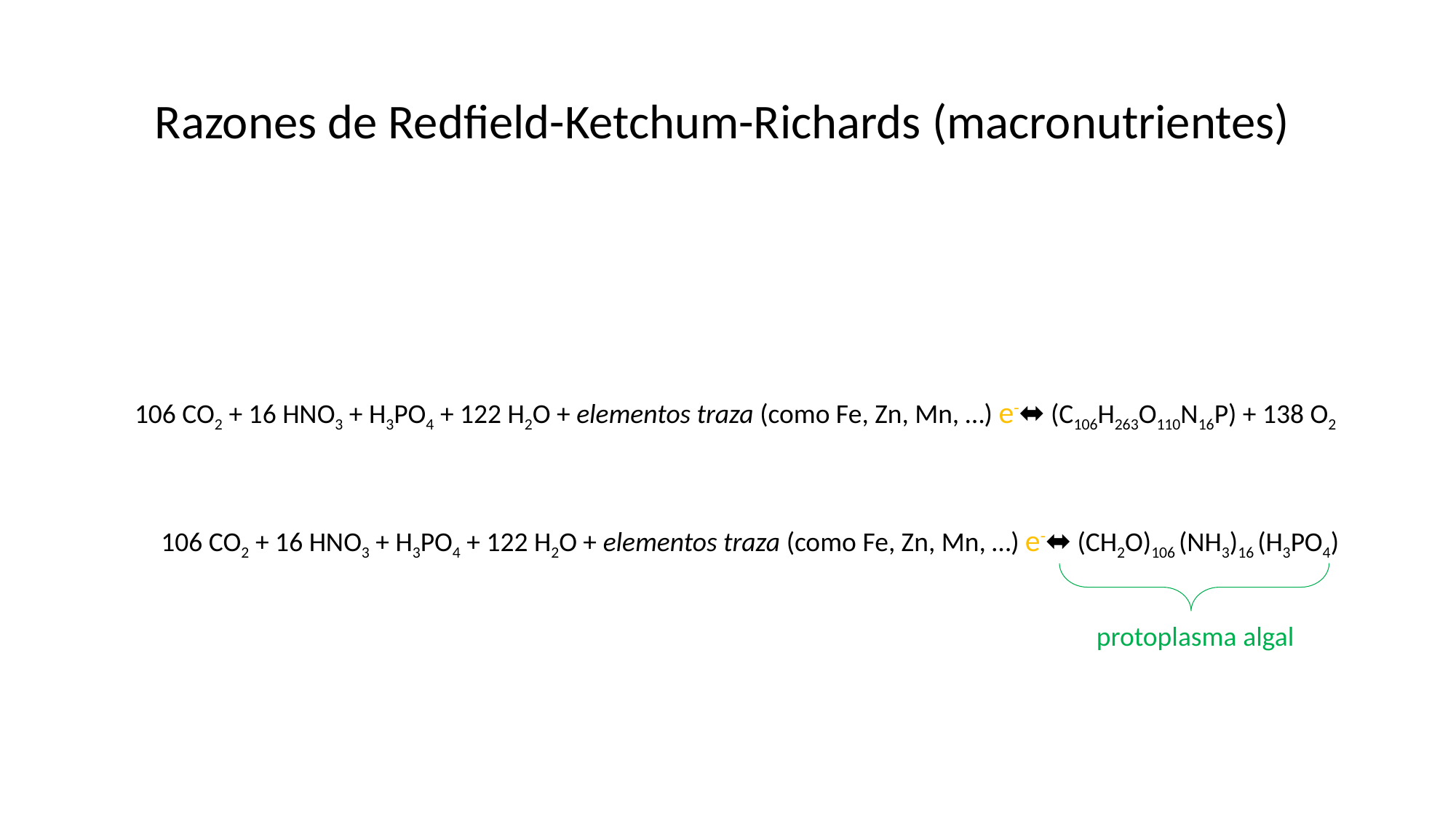

# Razones de Redfield-Ketchum-Richards (macronutrientes)
106 CO2 + 16 HNO3 + H3PO4 + 122 H2O + elementos traza (como Fe, Zn, Mn, …) e-⬌ (C106H263O110N16P) + 138 O2

106 CO2 + 16 HNO3 + H3PO4 + 122 H2O + elementos traza (como Fe, Zn, Mn, …) e-⬌ (CH2O)106 (NH3)16 (H3PO4)
protoplasma algal